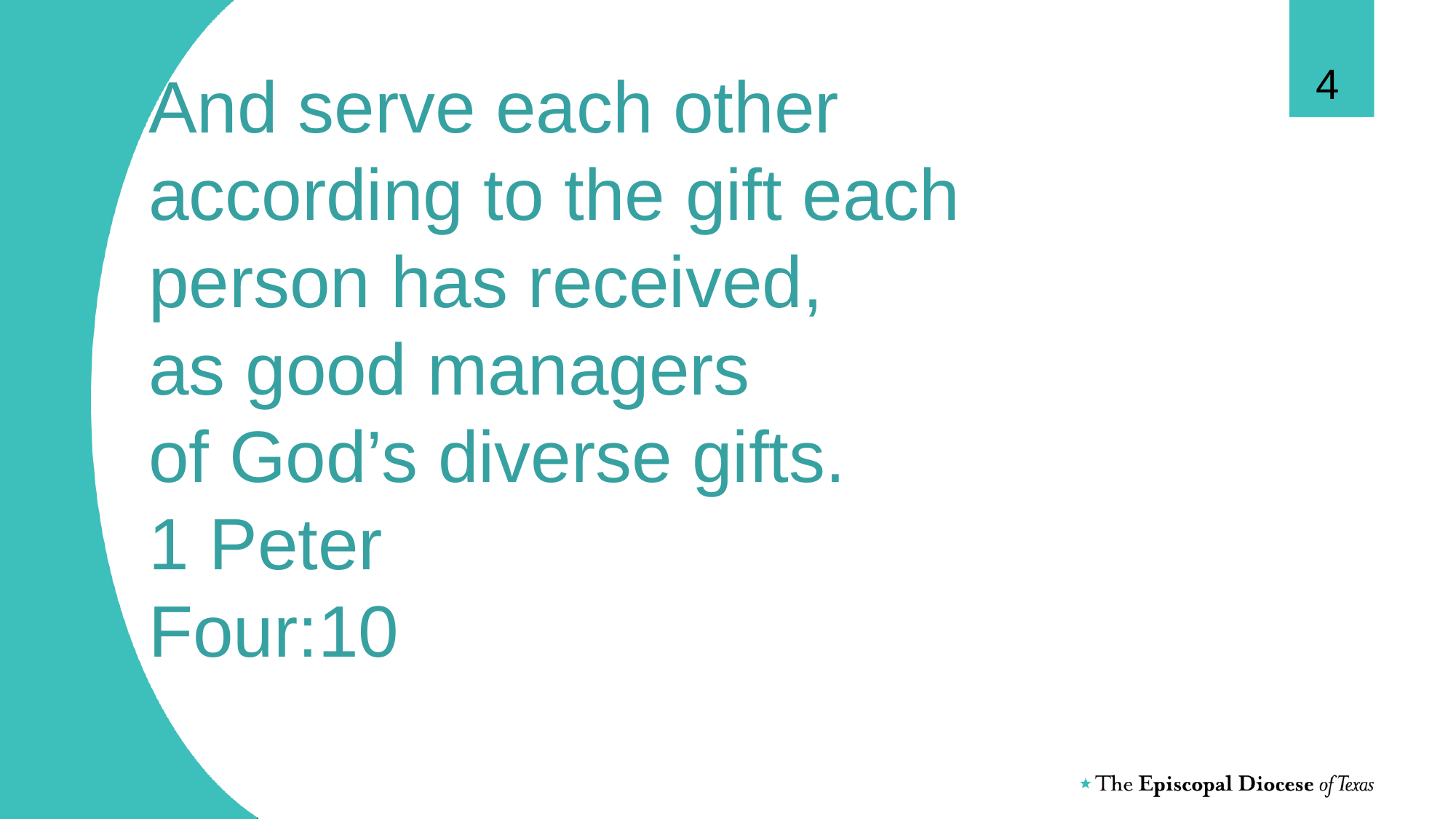

4

# And serve each other according to the gift each person has received, as good managers of God’s diverse gifts. 1 Peter Four:10